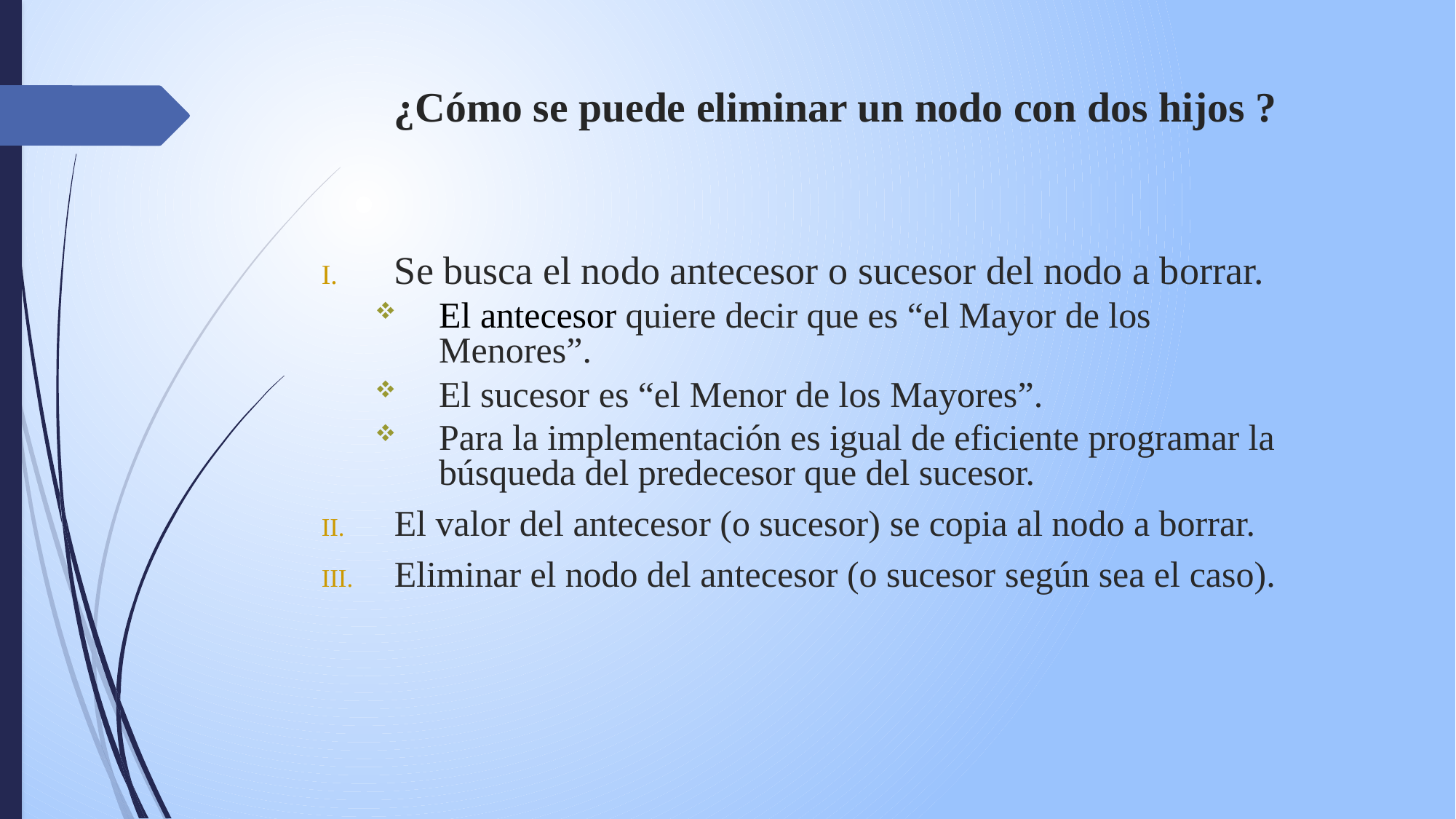

# ¿Cómo se puede eliminar un nodo con dos hijos ?
Se busca el nodo antecesor o sucesor del nodo a borrar.
El antecesor quiere decir que es “el Mayor de los  Menores”.
El sucesor es “el Menor de los Mayores”.
Para la implementación es igual de eficiente programar la búsqueda del predecesor que del sucesor.
El valor del antecesor (o sucesor) se copia al nodo a borrar.
Eliminar el nodo del antecesor (o sucesor según sea el caso).